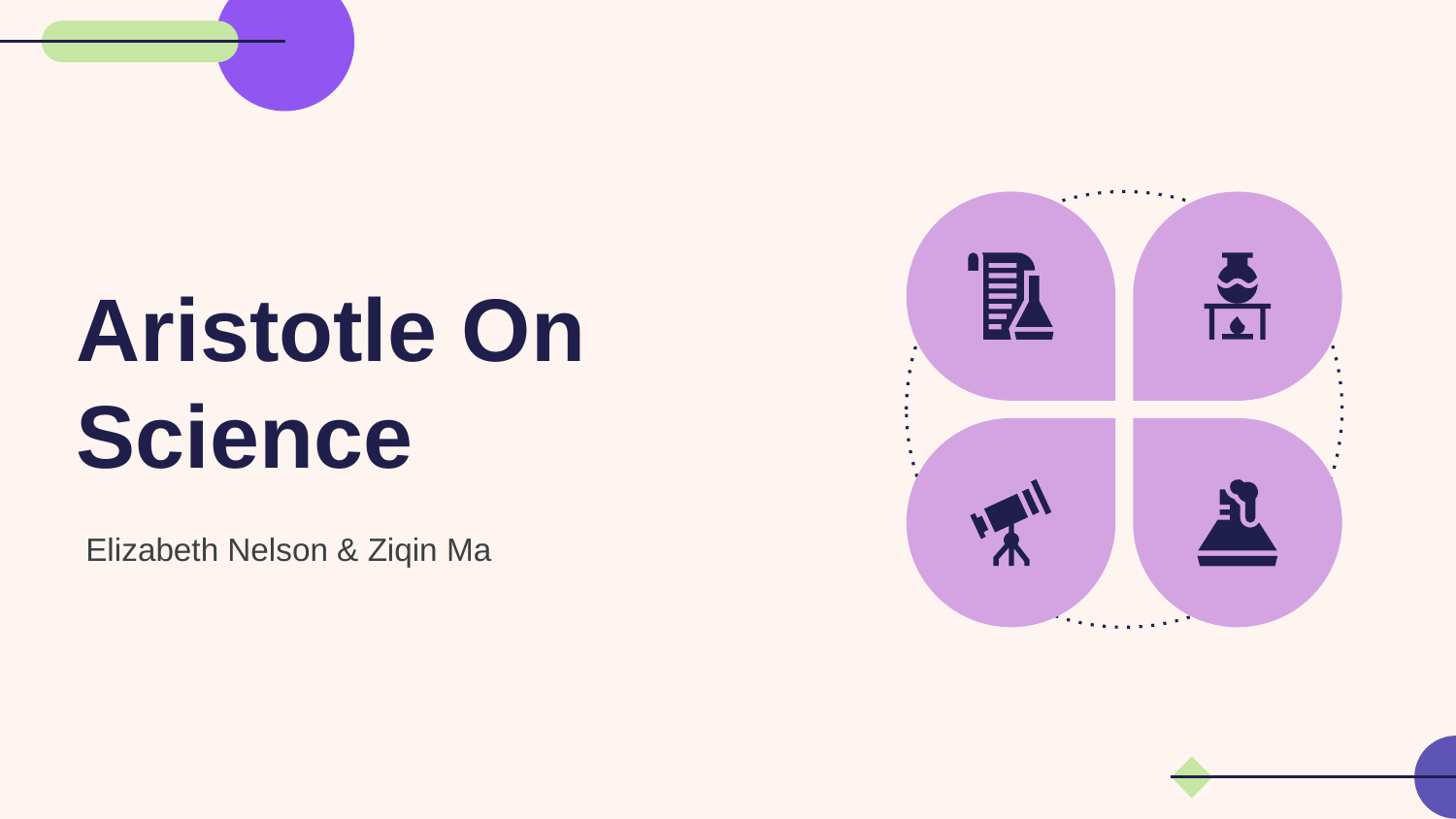

# Aristotle On Science

Elizabeth Nelson & Ziqin Ma